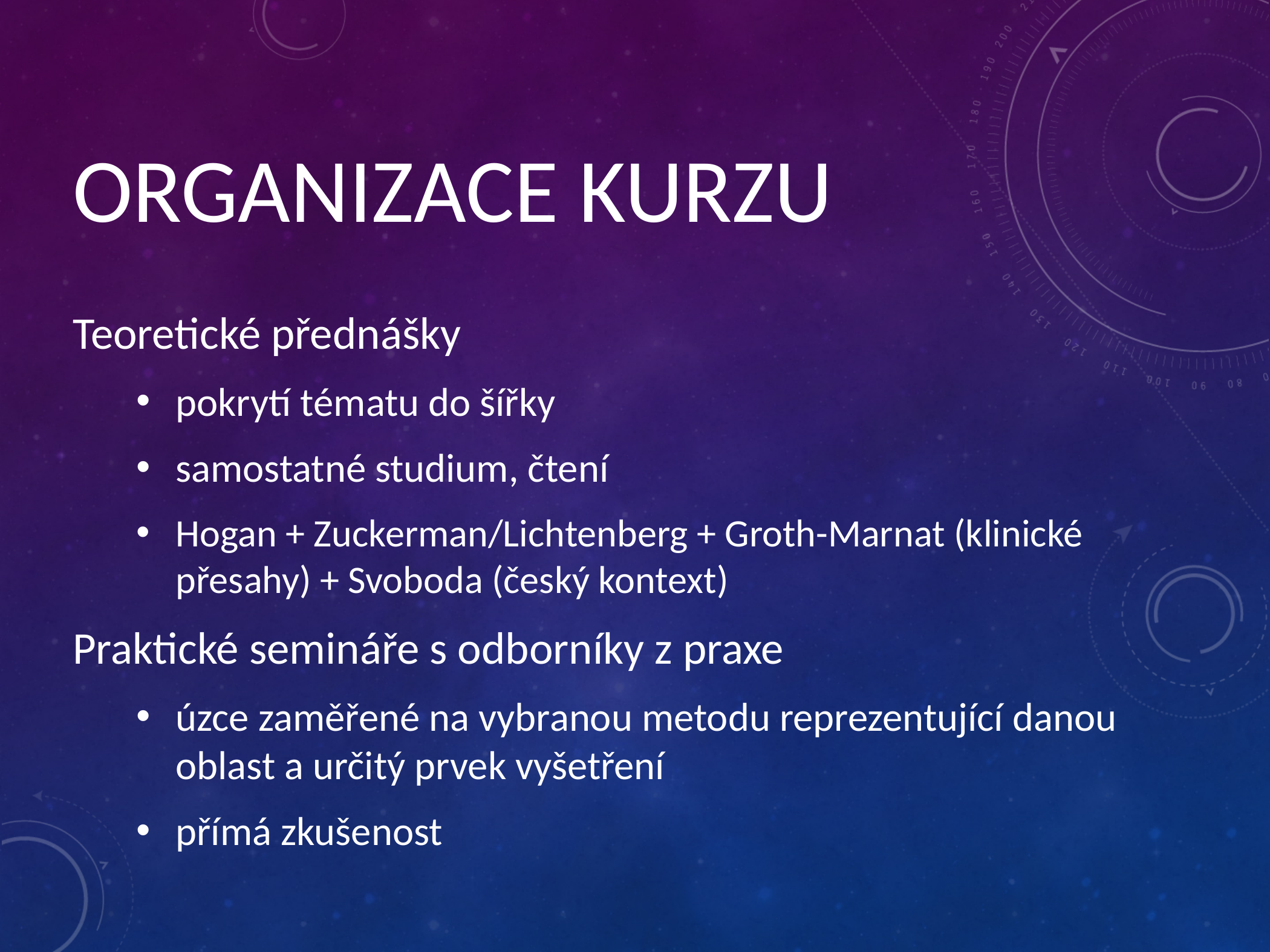

# Organizace kurzu
Teoretické přednášky
pokrytí tématu do šířky
samostatné studium, čtení
Hogan + Zuckerman/Lichtenberg + Groth-Marnat (klinické přesahy) + Svoboda (český kontext)
Praktické semináře s odborníky z praxe
úzce zaměřené na vybranou metodu reprezentující danou oblast a určitý prvek vyšetření
přímá zkušenost